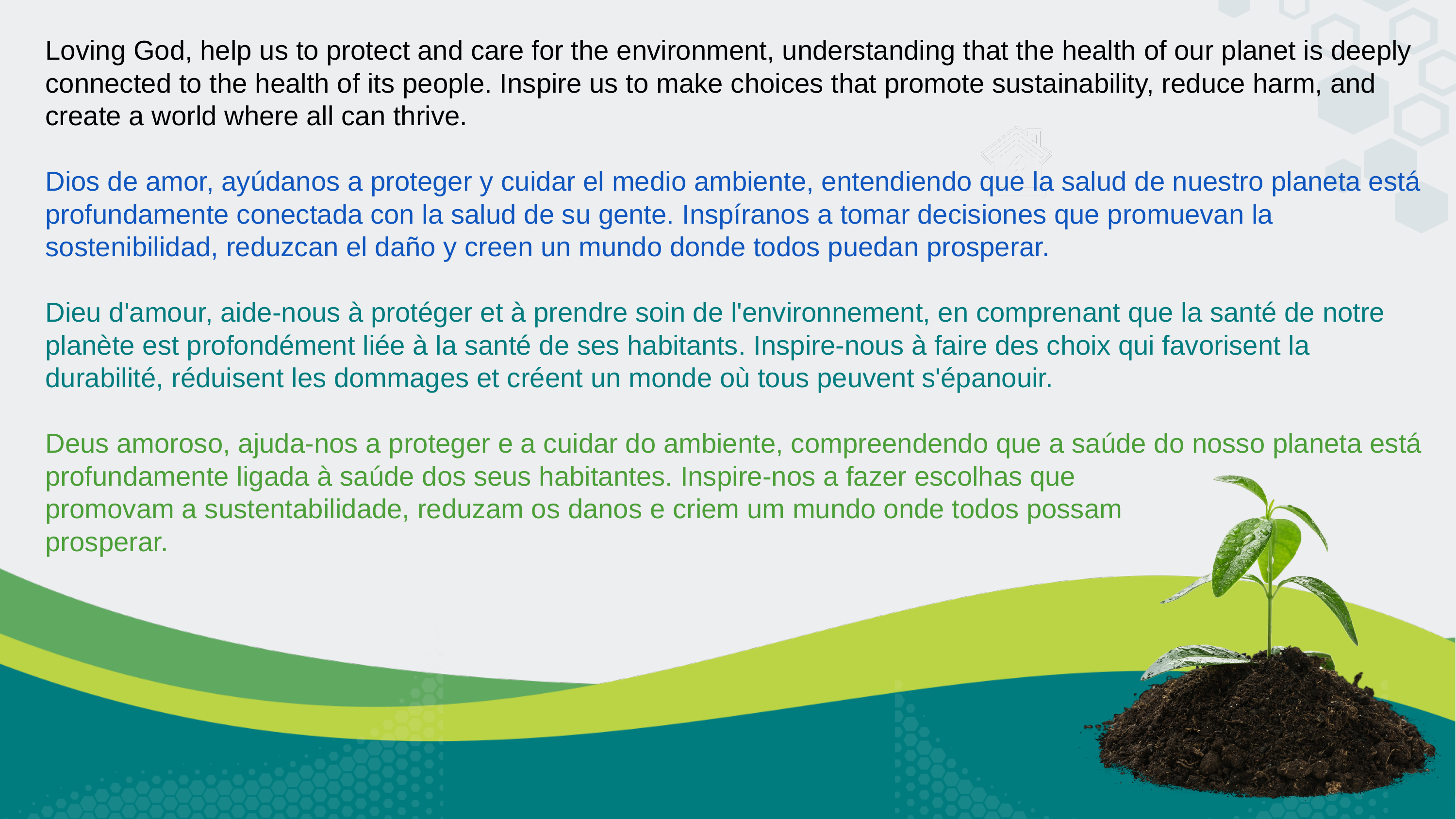

Loving God, help us to protect and care for the environment, understanding that the health of our planet is deeply connected to the health of its people. Inspire us to make choices that promote sustainability, reduce harm, and create a world where all can thrive.

Dios de amor, ayúdanos a proteger y cuidar el medio ambiente, entendiendo que la salud de nuestro planeta está profundamente conectada con la salud de su gente. Inspíranos a tomar decisiones que promuevan la sostenibilidad, reduzcan el daño y creen un mundo donde todos puedan prosperar.

Dieu d'amour, aide-nous à protéger et à prendre soin de l'environnement, en comprenant que la santé de notre planète est profondément liée à la santé de ses habitants. Inspire-nous à faire des choix qui favorisent la durabilité, réduisent les dommages et créent un monde où tous peuvent s'épanouir.

Deus amoroso, ajuda-nos a proteger e a cuidar do ambiente, compreendendo que a saúde do nosso planeta está profundamente ligada à saúde dos seus habitantes. Inspire-nos a fazer escolhas que
promovam a sustentabilidade, reduzam os danos e criem um mundo onde todos possam
prosperar.